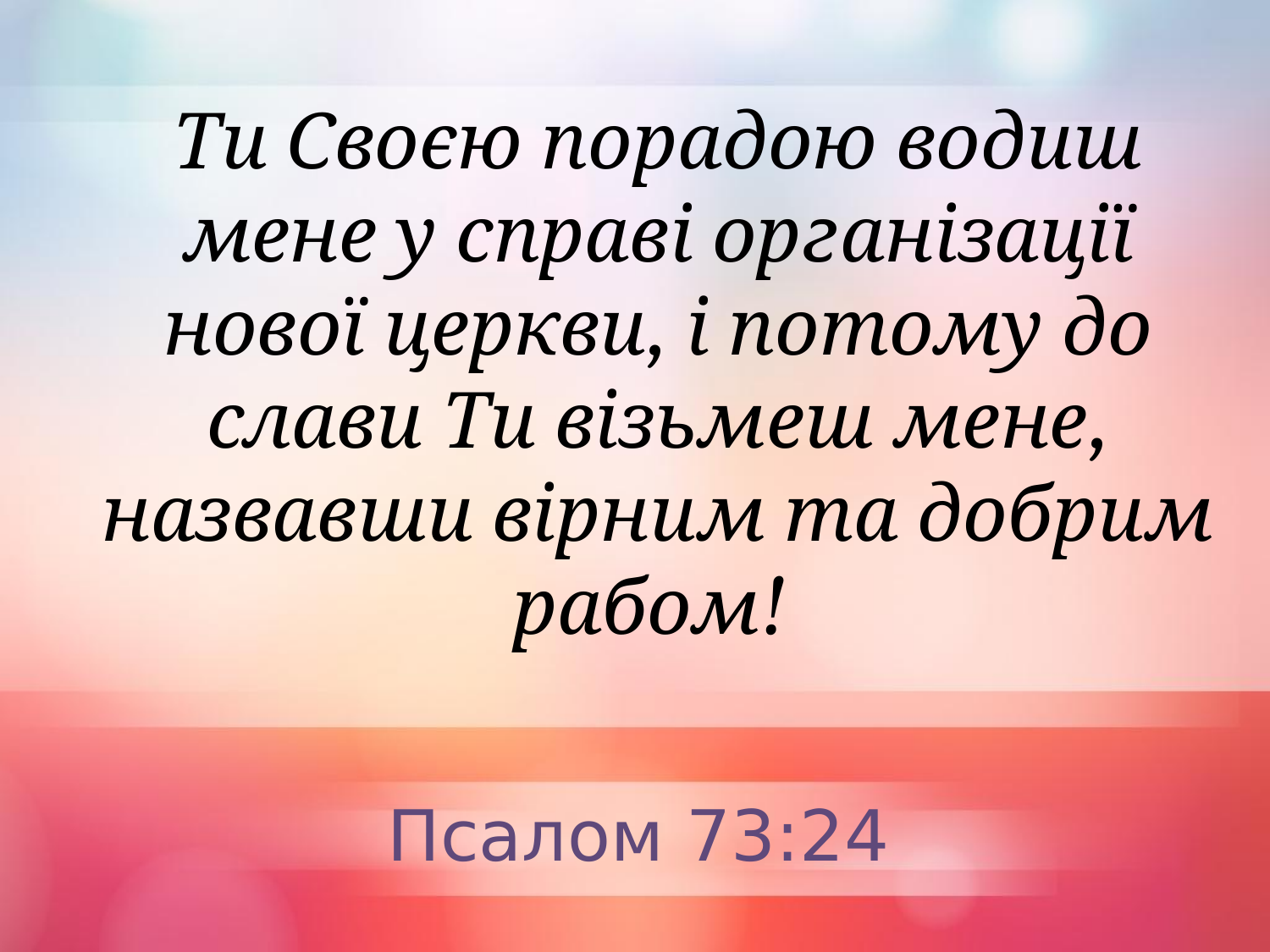

Ти Своєю порадою водиш мене у справі організації нової церкви, і потому до слави Ти візьмеш мене, назвавши вірним та добрим рабом!

Псалом 73:24